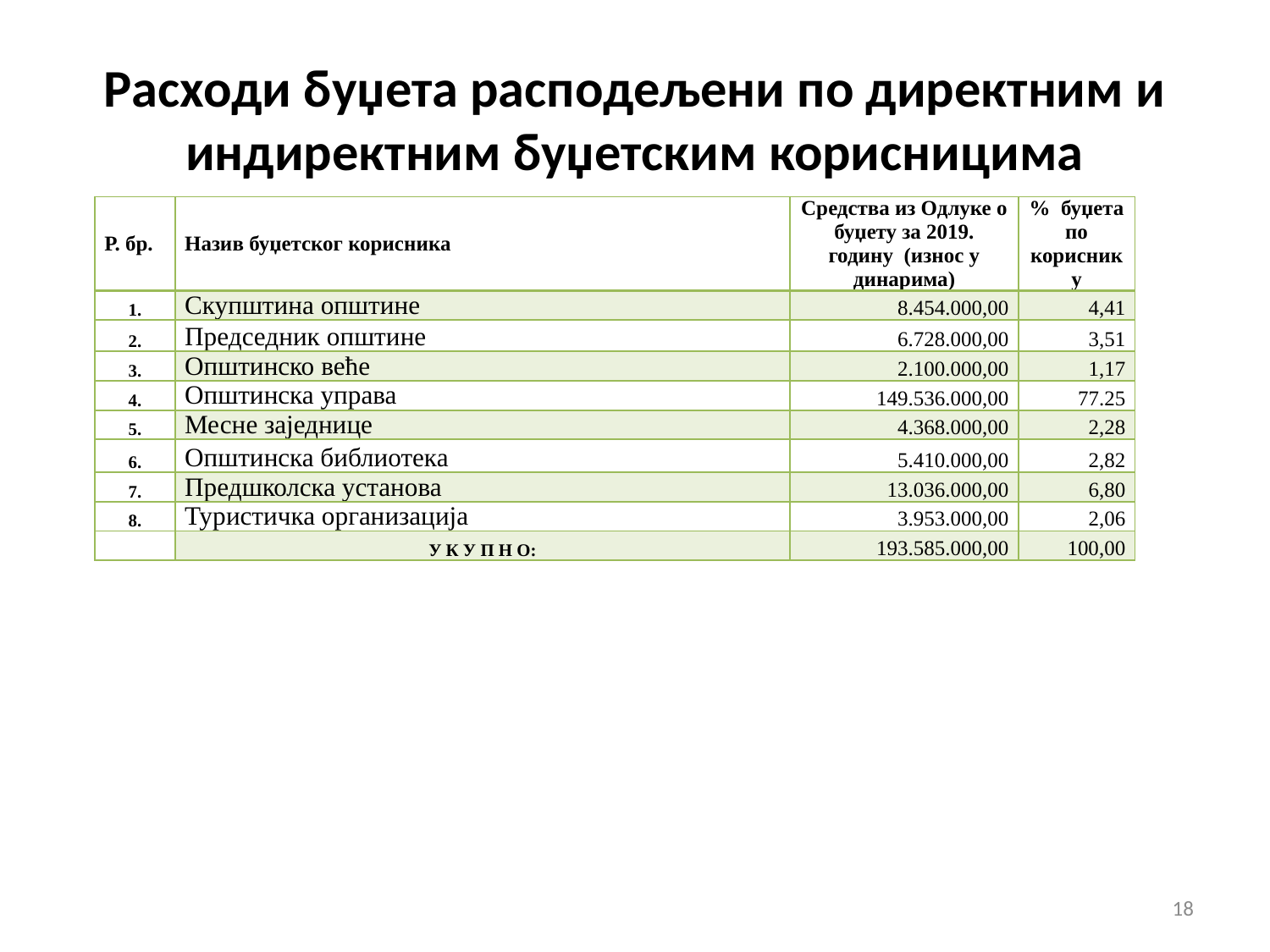

# Расходи буџета расподељени по директним и индиректним буџетским корисницима
| Р. бр. | Назив буџетског корисника | Средства из Одлуке о буџету за 2019. годину (износ у динарима) | % буџета по кориснику |
| --- | --- | --- | --- |
| 1. | Скупштина општине | 8.454.000,00 | 4,41 |
| 2. | Председник општине | 6.728.000,00 | 3,51 |
| 3. | Општинско веће | 2.100.000,00 | 1,17 |
| 4. | Општинска управа | 149.536.000,00 | 77.25 |
| 5. | Месне заједнице | 4.368.000,00 | 2,28 |
| 6. | Општинска библиотека | 5.410.000,00 | 2,82 |
| 7. | Предшколска установа | 13.036.000,00 | 6,80 |
| 8. | Туристичка организација | 3.953.000,00 | 2,06 |
|  | У К У П Н О: | 193.585.000,00 | 100,00 |
18